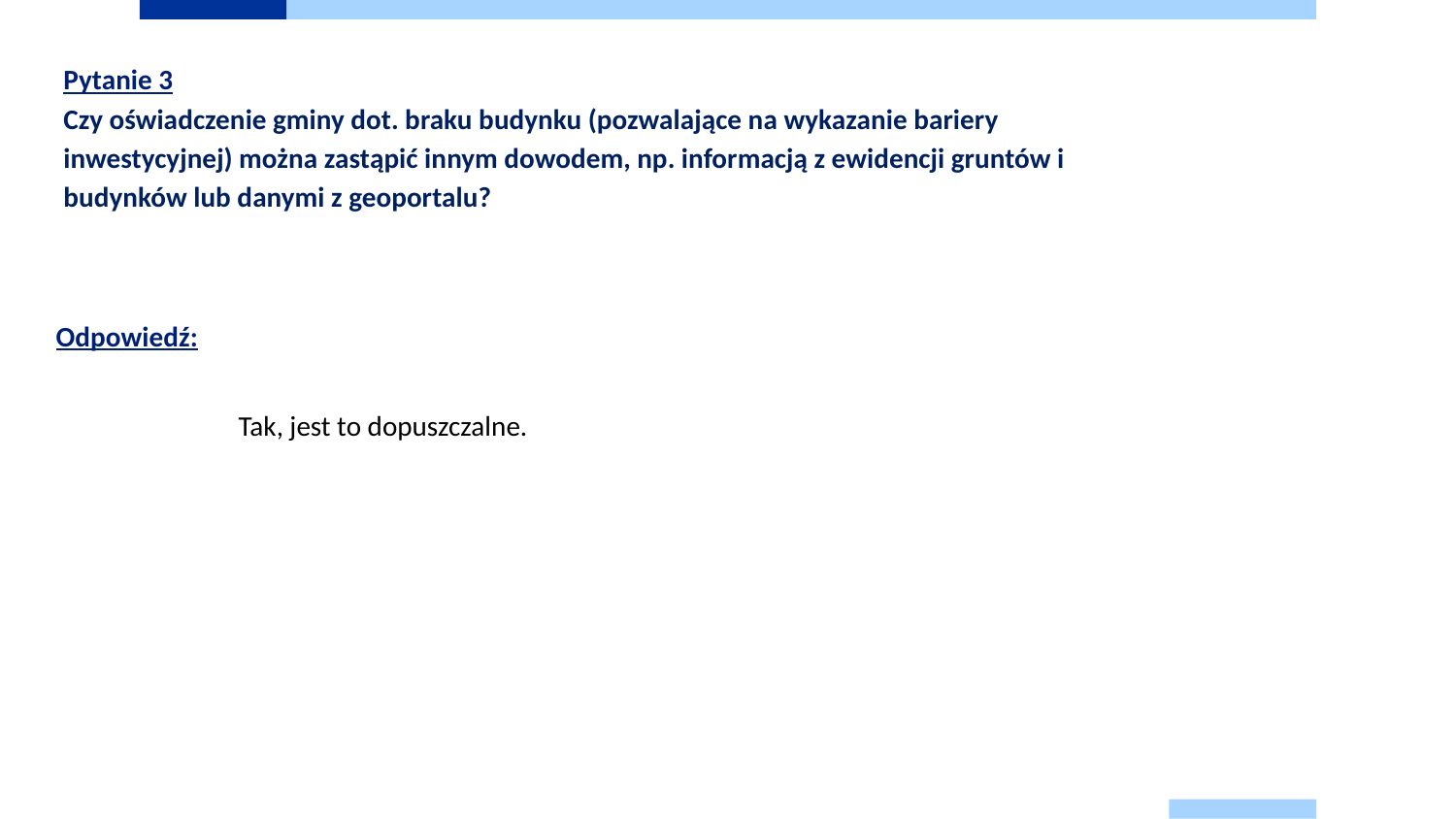

Pytanie 3
Czy oświadczenie gminy dot. braku budynku (pozwalające na wykazanie bariery
inwestycyjnej) można zastąpić innym dowodem, np. informacją z ewidencji gruntów i budynków lub danymi z geoportalu?
# Odpowiedź:
Tak, jest to dopuszczalne.